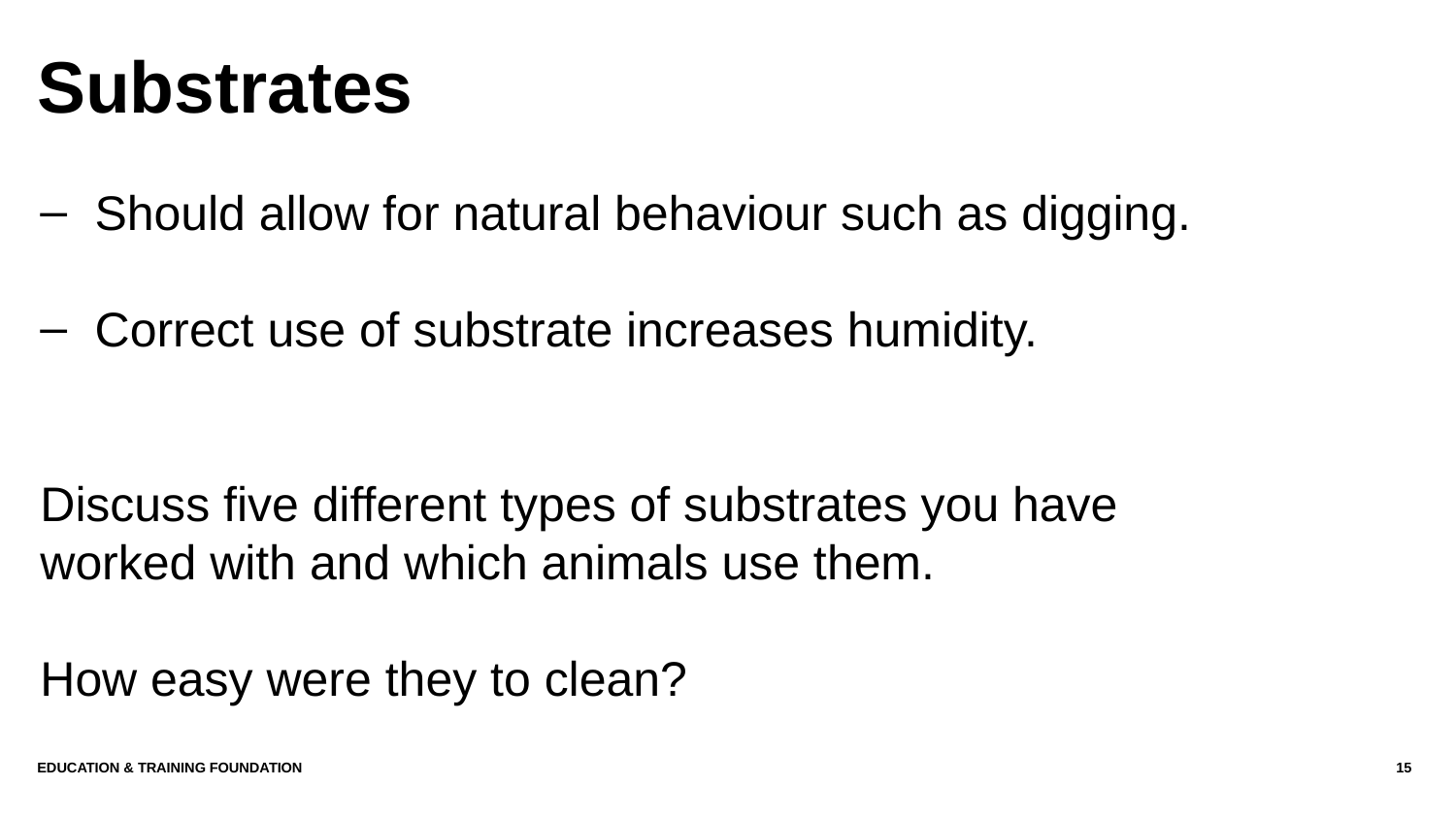

# Substrates
Should allow for natural behaviour such as digging.

Correct use of substrate increases humidity.

Discuss five different types of substrates you have worked with and which animals use them.
How easy were they to clean?

Education & Training Foundation
15